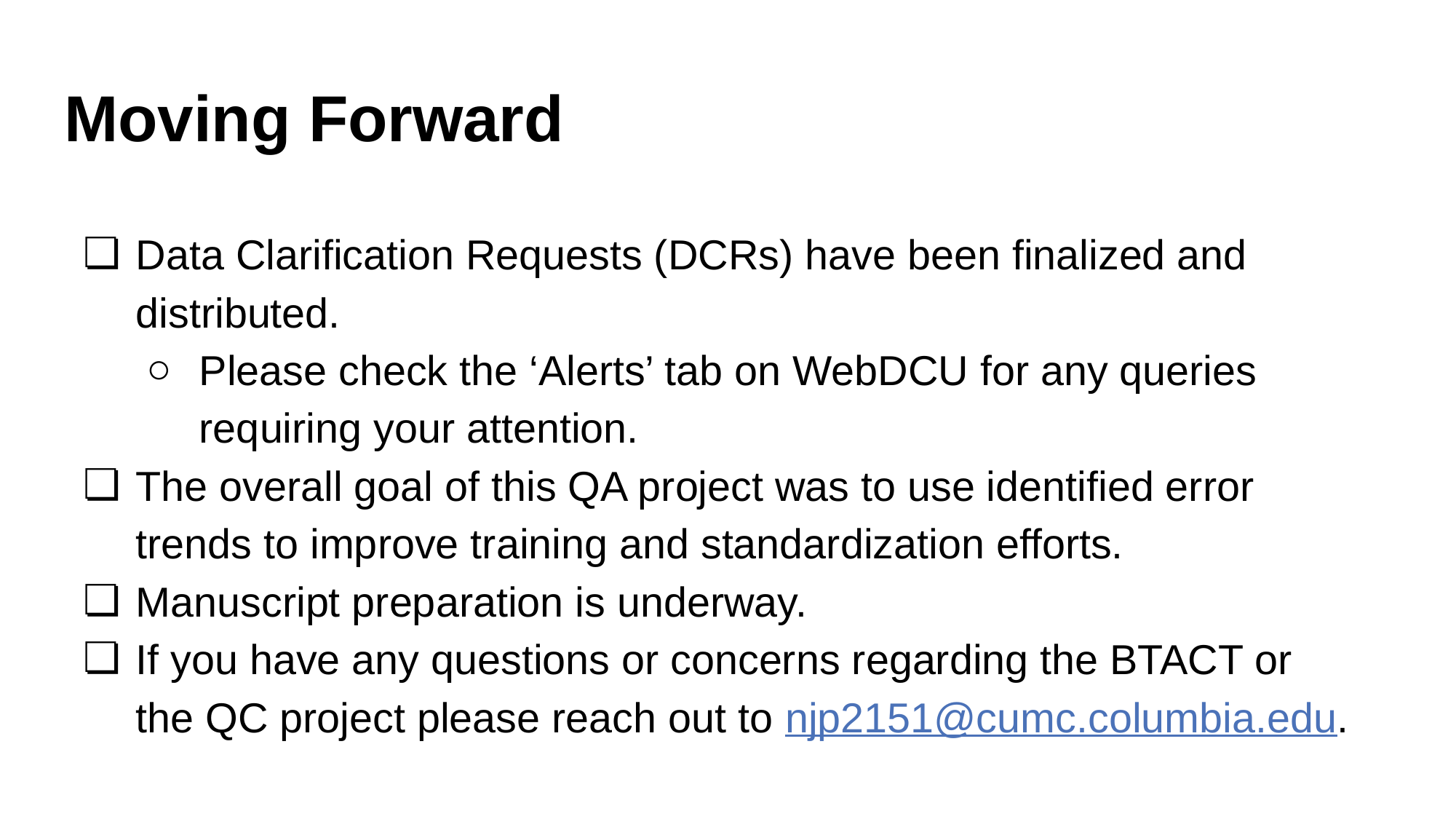

# Moving Forward

Data Clarification Requests (DCRs) have been finalized and distributed.
Please check the ‘Alerts’ tab on WebDCU for any queries requiring your attention.
The overall goal of this QA project was to use identified error trends to improve training and standardization efforts.
Manuscript preparation is underway.
If you have any questions or concerns regarding the BTACT or the QC project please reach out to njp2151@cumc.columbia.edu.